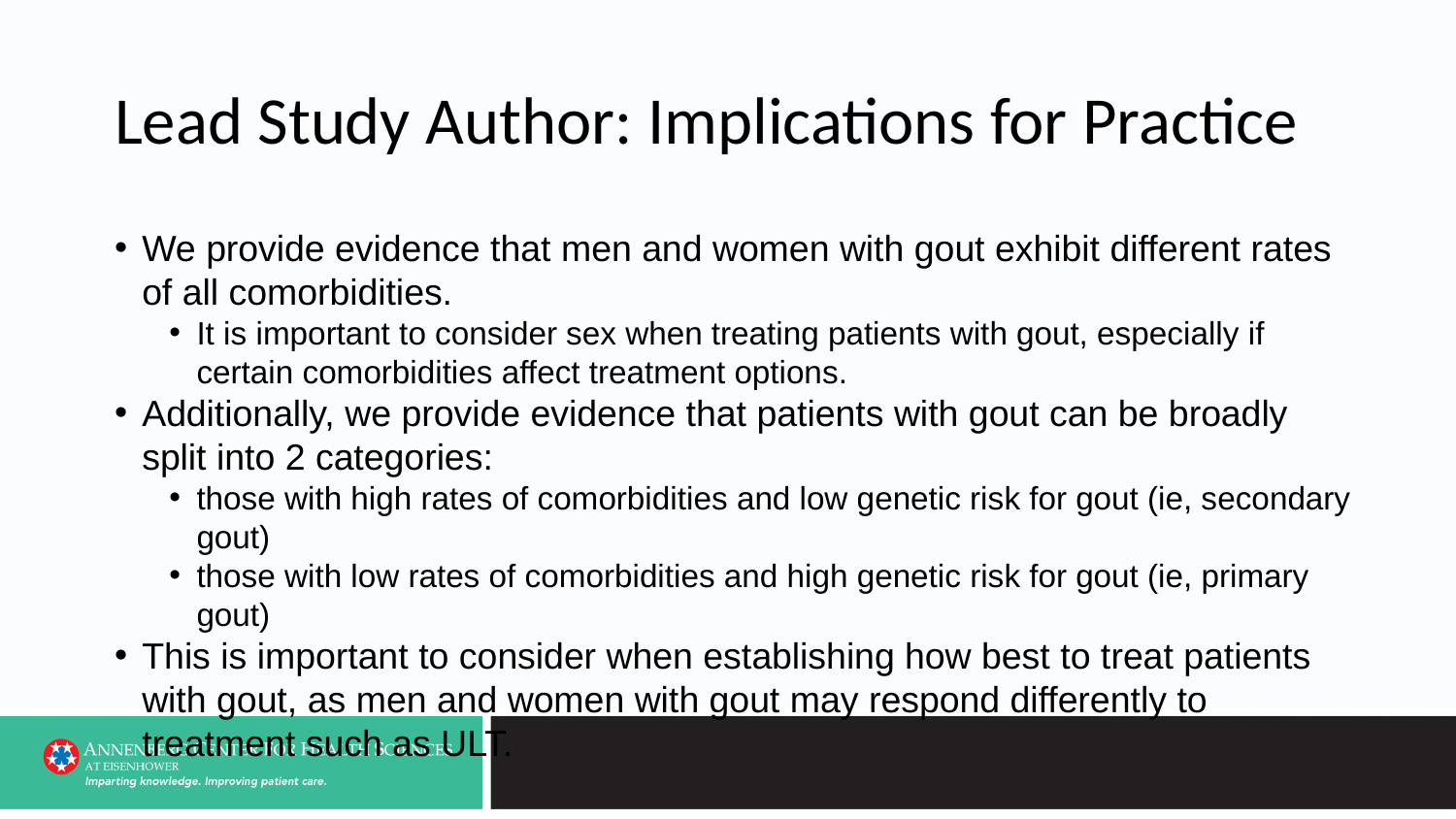

# Lead Study Author: Implications for Practice
We provide evidence that men and women with gout exhibit different rates of all comorbidities.
It is important to consider sex when treating patients with gout, especially if certain comorbidities affect treatment options.
Additionally, we provide evidence that patients with gout can be broadly split into 2 categories:
those with high rates of comorbidities and low genetic risk for gout (ie, secondary gout)
those with low rates of comorbidities and high genetic risk for gout (ie, primary gout)
This is important to consider when establishing how best to treat patients with gout, as men and women with gout may respond differently to treatment such as ULT.